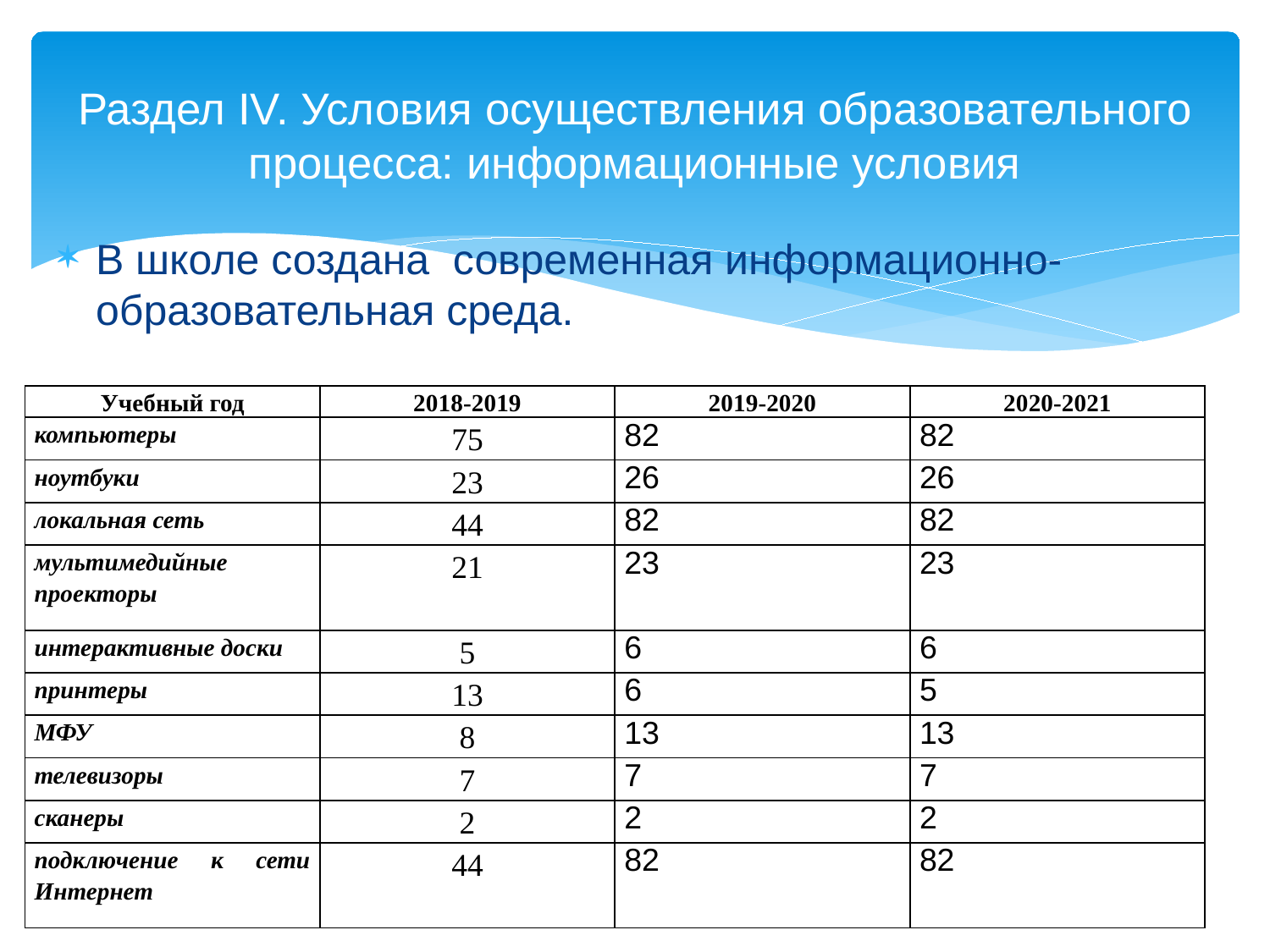

# Раздел IV. Условия осуществления образовательного процесса: информационные условия
В школе создана  современная информационно-образовательная среда.

| Учебный год | 2018-2019 | 2019-2020 | 2020-2021 |
| --- | --- | --- | --- |
| компьютеры | 75 | 82 | 82 |
| ноутбуки | 23 | 26 | 26 |
| локальная сеть | 44 | 82 | 82 |
| мультимедийные проекторы | 21 | 23 | 23 |
| интерактивные доски | 5 | 6 | 6 |
| принтеры | 13 | 6 | 5 |
| МФУ | 8 | 13 | 13 |
| телевизоры | 7 | 7 | 7 |
| сканеры | 2 | 2 | 2 |
| подключение к сети Интернет | 44 | 82 | 82 |